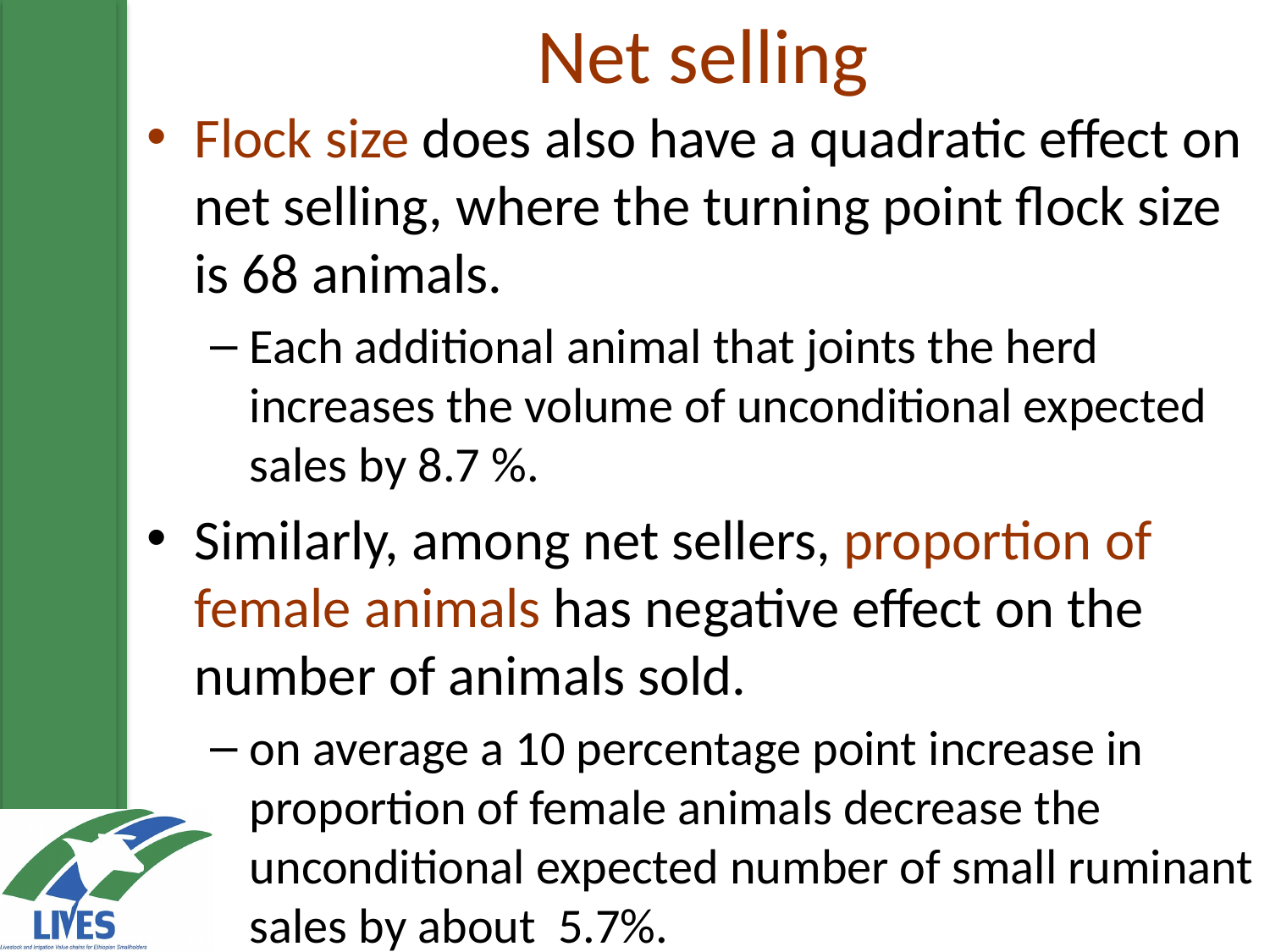

# Net selling
Flock size does also have a quadratic effect on net selling, where the turning point flock size is 68 animals.
Each additional animal that joints the herd increases the volume of unconditional expected sales by 8.7 %.
Similarly, among net sellers, proportion of female animals has negative effect on the number of animals sold.
on average a 10 percentage point increase in proportion of female animals decrease the unconditional expected number of small ruminant sales by about  5.7%.